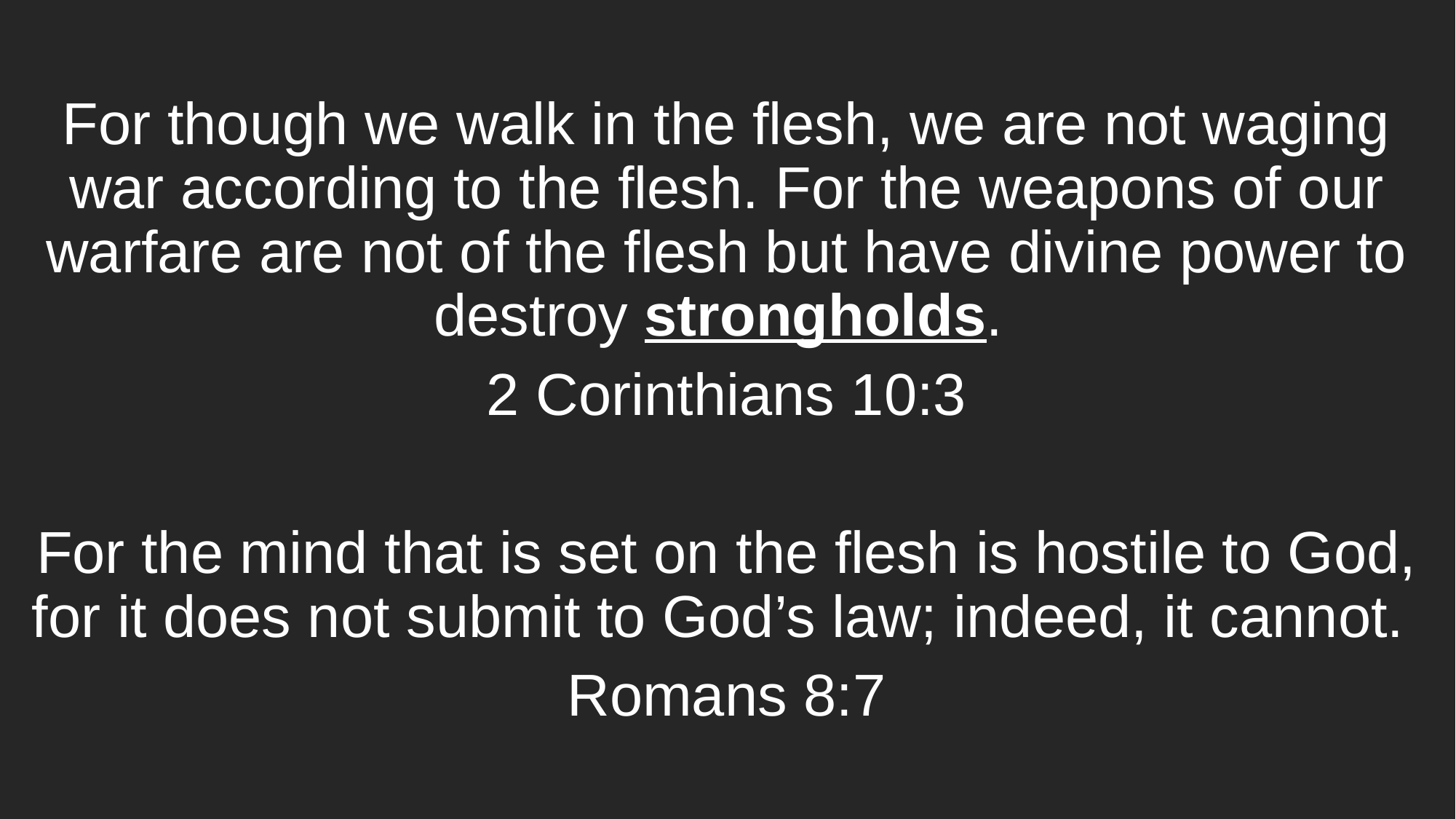

For though we walk in the flesh, we are not waging war according to the flesh. For the weapons of our warfare are not of the flesh but have divine power to destroy strongholds.
2 Corinthians 10:3

For the mind that is set on the flesh is hostile to God, for it does not submit to God’s law; indeed, it cannot.
Romans 8:7